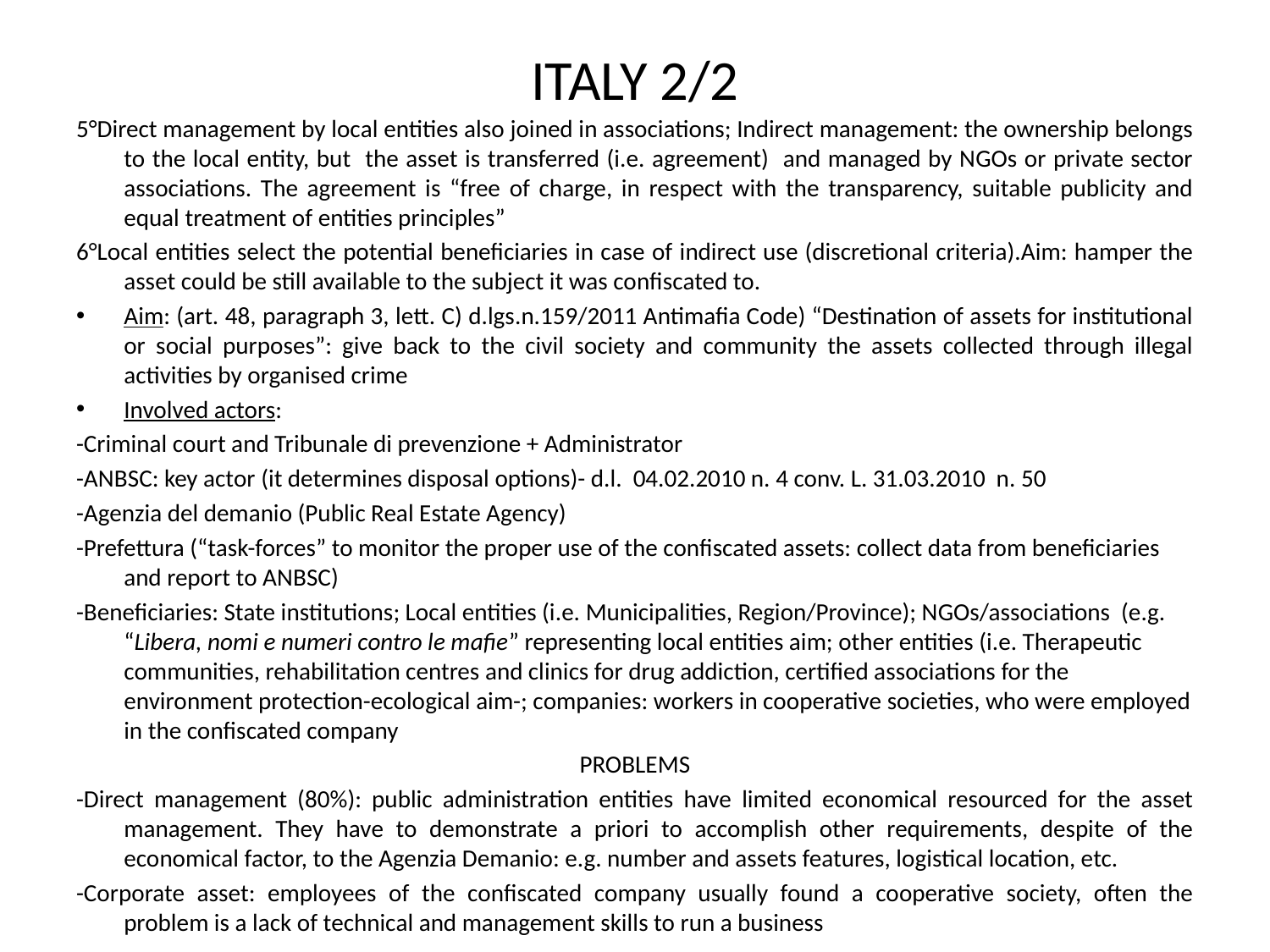

# ITALY 2/2
5°Direct management by local entities also joined in associations; Indirect management: the ownership belongs to the local entity, but  the asset is transferred (i.e. agreement)  and managed by NGOs or private sector associations. The agreement is “free of charge, in respect with the transparency, suitable publicity and equal treatment of entities principles”
6°Local entities select the potential beneficiaries in case of indirect use (discretional criteria).Aim: hamper the asset could be still available to the subject it was confiscated to.
Aim: (art. 48, paragraph 3, lett. C) d.lgs.n.159/2011 Antimafia Code) “Destination of assets for institutional or social purposes”: give back to the civil society and community the assets collected through illegal activities by organised crime
Involved actors:
-Criminal court and Tribunale di prevenzione + Administrator
-ANBSC: key actor (it determines disposal options)- d.l.  04.02.2010 n. 4 conv. L. 31.03.2010  n. 50
-Agenzia del demanio (Public Real Estate Agency)
-Prefettura (“task-forces” to monitor the proper use of the confiscated assets: collect data from beneficiaries and report to ANBSC)
-Beneficiaries: State institutions; Local entities (i.e. Municipalities, Region/Province); NGOs/associations  (e.g. “Libera, nomi e numeri contro le mafie” representing local entities aim; other entities (i.e. Therapeutic communities, rehabilitation centres and clinics for drug addiction, certified associations for the environment protection-ecological aim-; companies: workers in cooperative societies, who were employed in the confiscated company
PROBLEMS
-Direct management (80%): public administration entities have limited economical resourced for the asset management. They have to demonstrate a priori to accomplish other requirements, despite of the economical factor, to the Agenzia Demanio: e.g. number and assets features, logistical location, etc.
-Corporate asset: employees of the confiscated company usually found a cooperative society, often the problem is a lack of technical and management skills to run a business